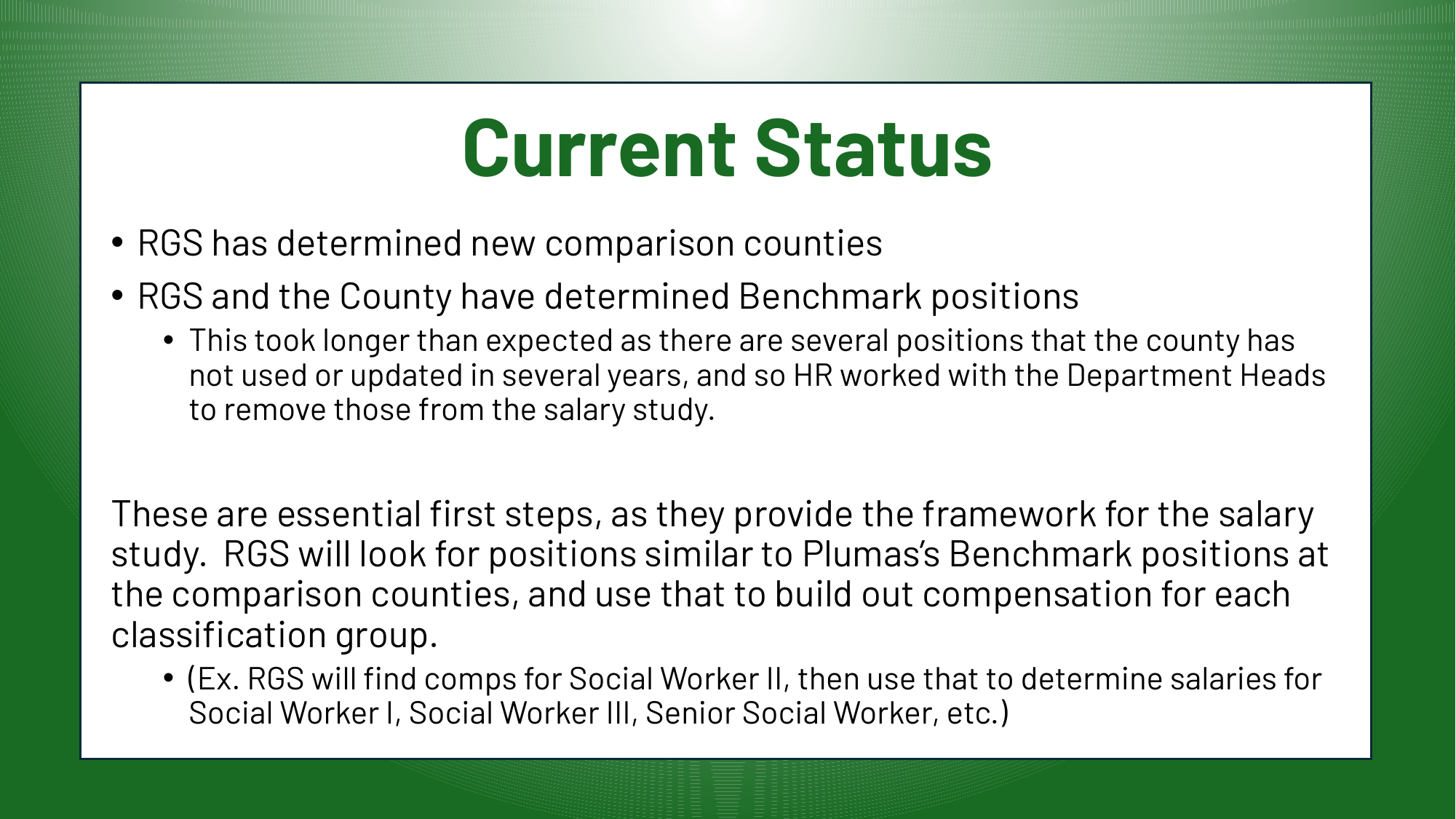

# Current Status

RGS has determined new comparison counties
RGS and the County have determined Benchmark positions
This took longer than expected as there are several positions that the county has not used or updated in several years, and so HR worked with the Department Heads to remove those from the salary study.

These are essential first steps, as they provide the framework for the salary study.  RGS will look for positions similar to Plumas’s Benchmark positions at the comparison counties, and use that to build out compensation for each classification group.
(Ex. RGS will find comps for Social Worker II, then use that to determine salaries for Social Worker I, Social Worker III, Senior Social Worker, etc.)